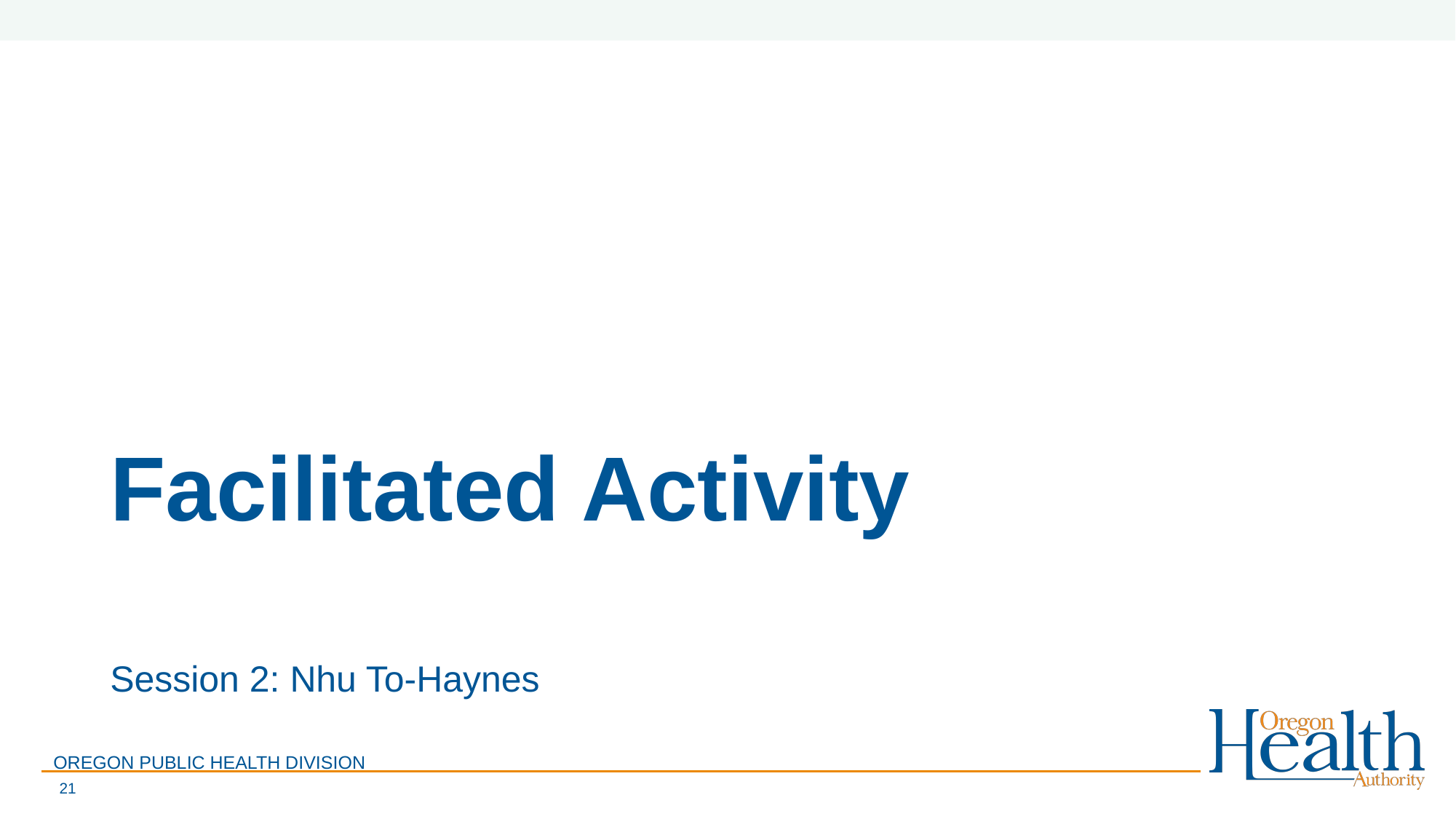

# Facilitated Activity

Session 2: Nhu To-Haynes
21